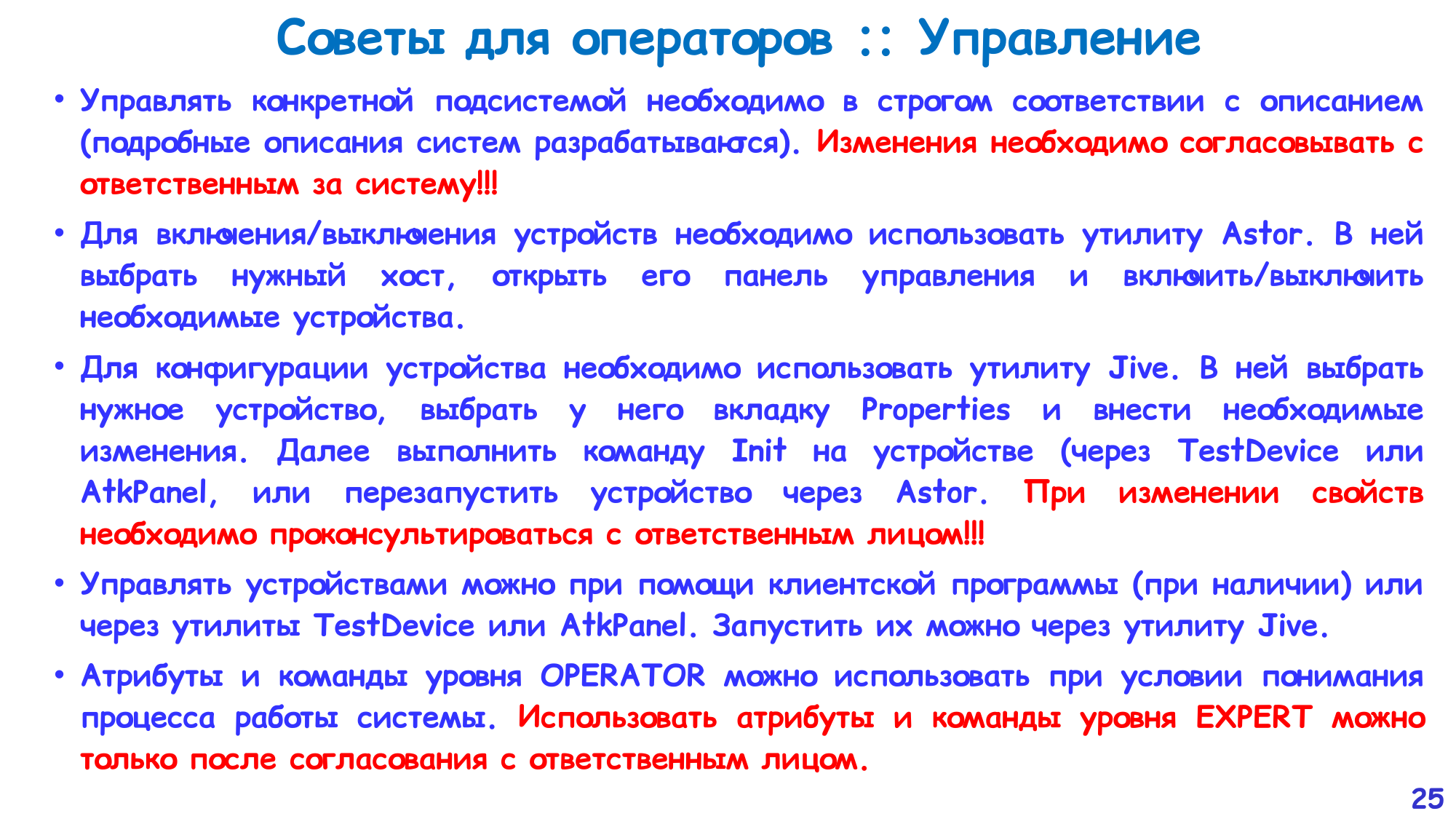

Советы для операторов :: Управление
Управлять конкретной подсистемой необходимо в строгом соответствии с описанием (подробные описания систем разрабатываются). Изменения необходимо согласовывать с ответственным за систему!!!
Для включения/выключения устройств необходимо использовать утилиту Astor. В ней выбрать нужный хост, открыть его панель управления и включить/выключить необходимые устройства.
Для конфигурации устройства необходимо использовать утилиту Jive. В ней выбрать нужное устройство, выбрать у него вкладку Properties и внести необходимые изменения. Далее выполнить команду Init на устройстве (через TestDevice или AtkPanel, или перезапустить устройство через Astor. При изменении свойств необходимо проконсультироваться с ответственным лицом!!!
Управлять устройствами можно при помощи клиентской программы (при наличии) или через утилиты TestDevice или AtkPanel. Запустить их можно через утилиту Jive.
Атрибуты и команды уровня OPERATOR можно использовать при условии понимания процесса работы системы. Использовать атрибуты и команды уровня EXPERT можно только после согласования с ответственным лицом.

25